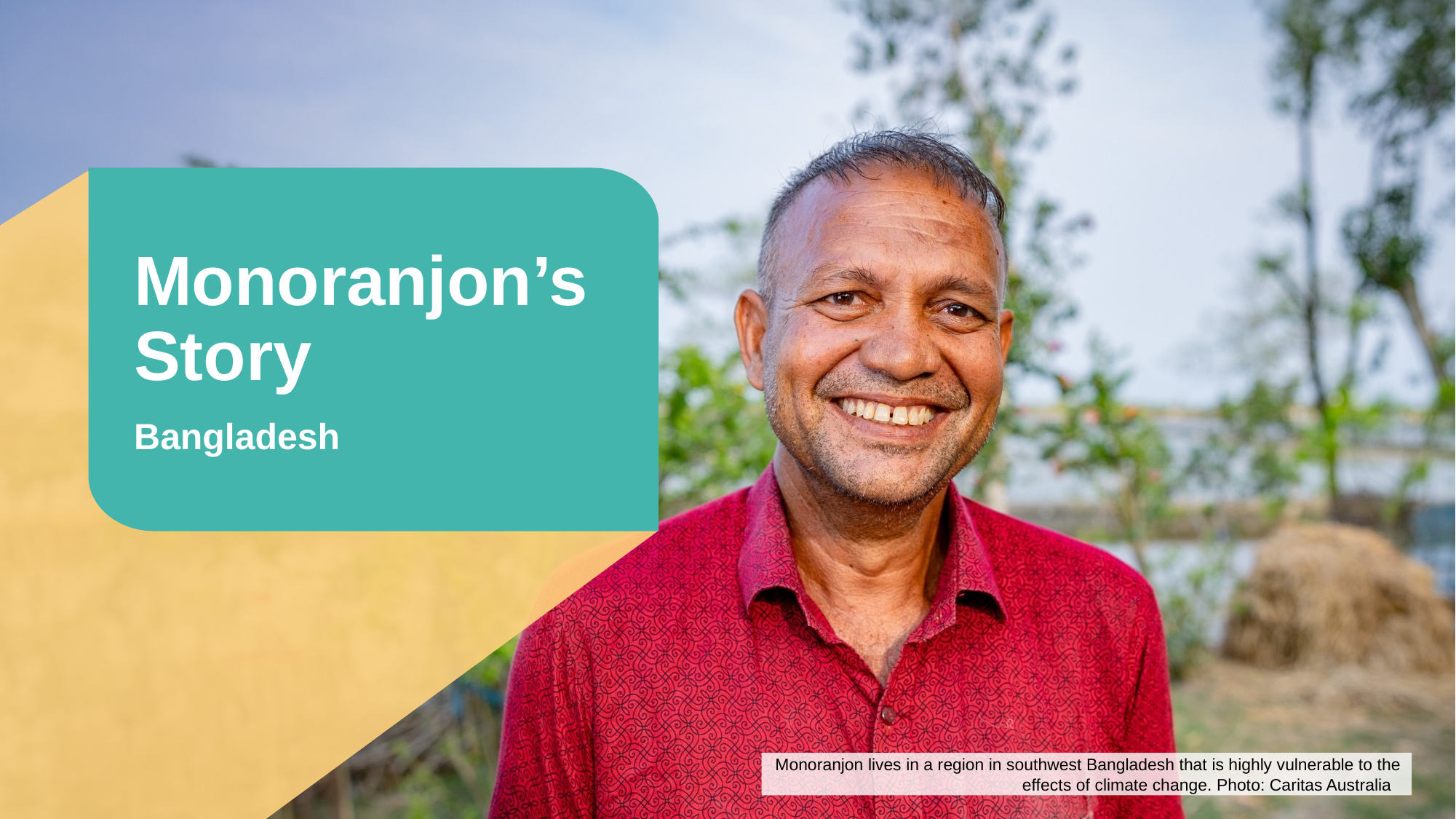

# Monoranjon’s Story
Bangladesh
Monoranjon lives in a region in southwest Bangladesh that is highly vulnerable to the effects of climate change. Photo: Caritas Australia